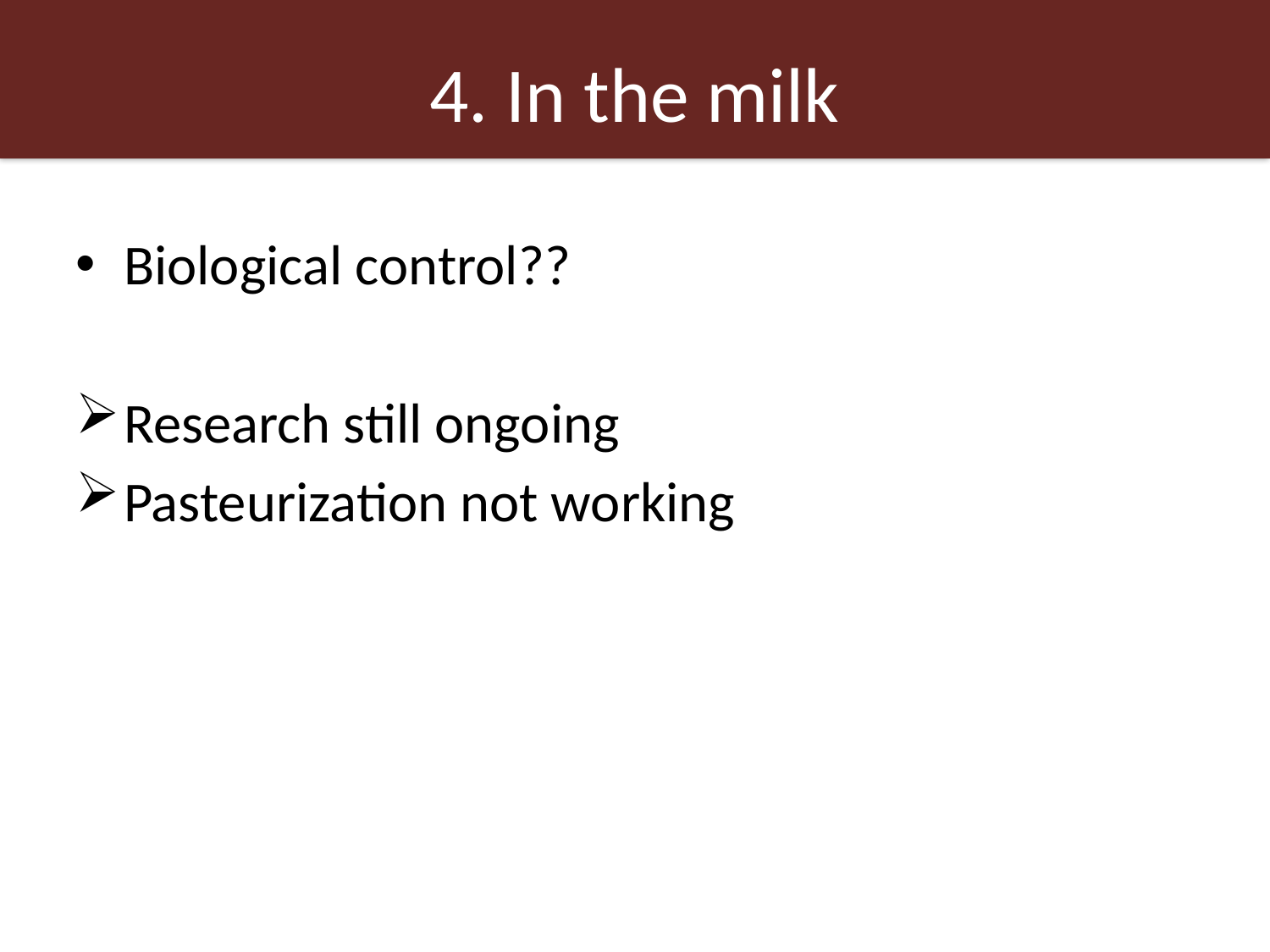

# 4. In the milk
Biological control??

Research still ongoing
Pasteurization not working